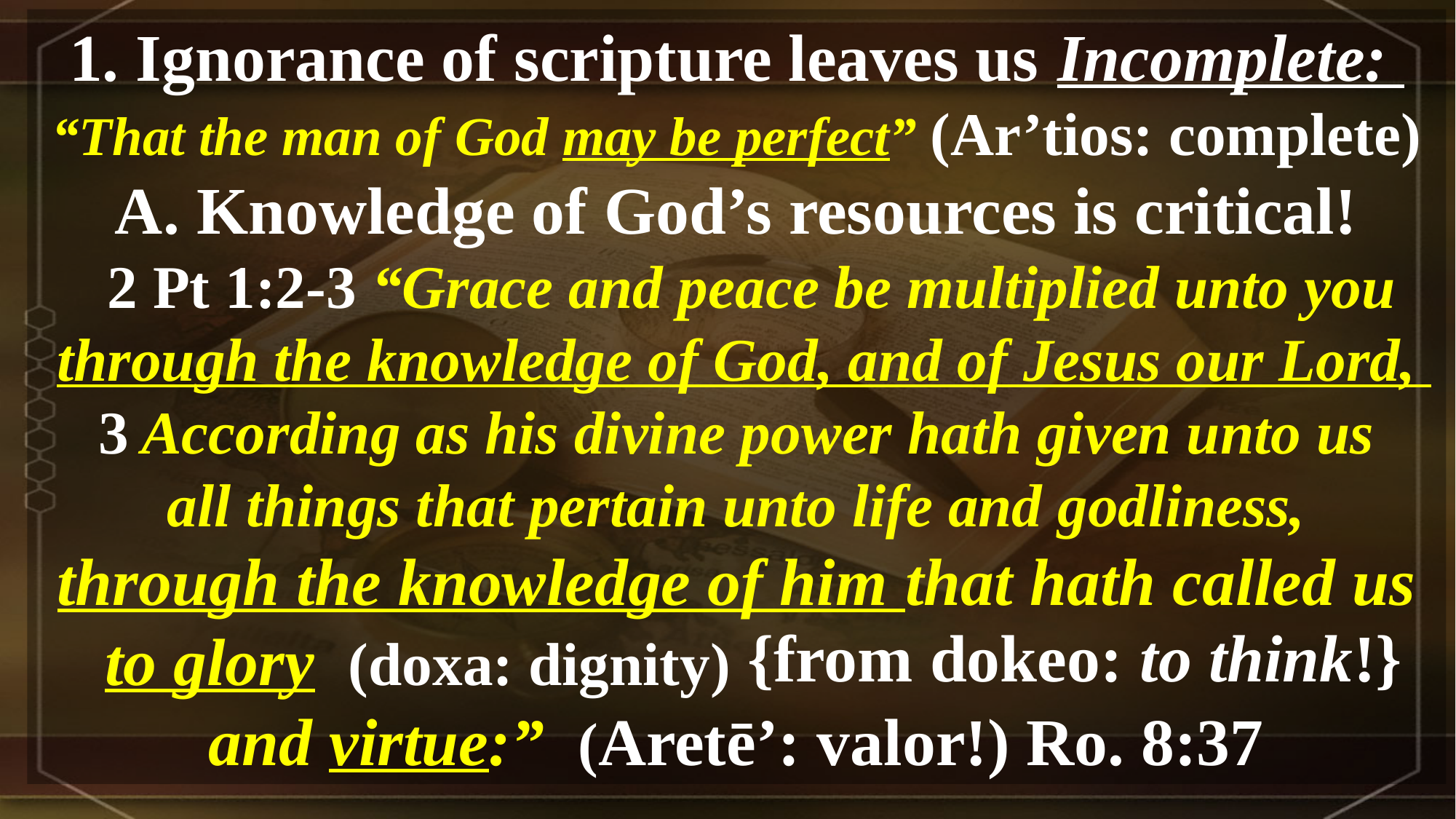

1. Ignorance of scripture leaves us Incomplete:
“That the man of God may be perfect” (Ar’tios: complete)
A. Knowledge of God’s resources is critical!
  2 Pt 1:2-3 “Grace and peace be multiplied unto you
 through the knowledge of God, and of Jesus our Lord,
3 According as his divine power hath given unto us
 all things that pertain unto life and godliness,
through the knowledge of him that hath called us
    to glory  (doxa: dignity)
and virtue:”  (Aretē’: valor!) Ro. 8:37
{from dokeo: to think!}